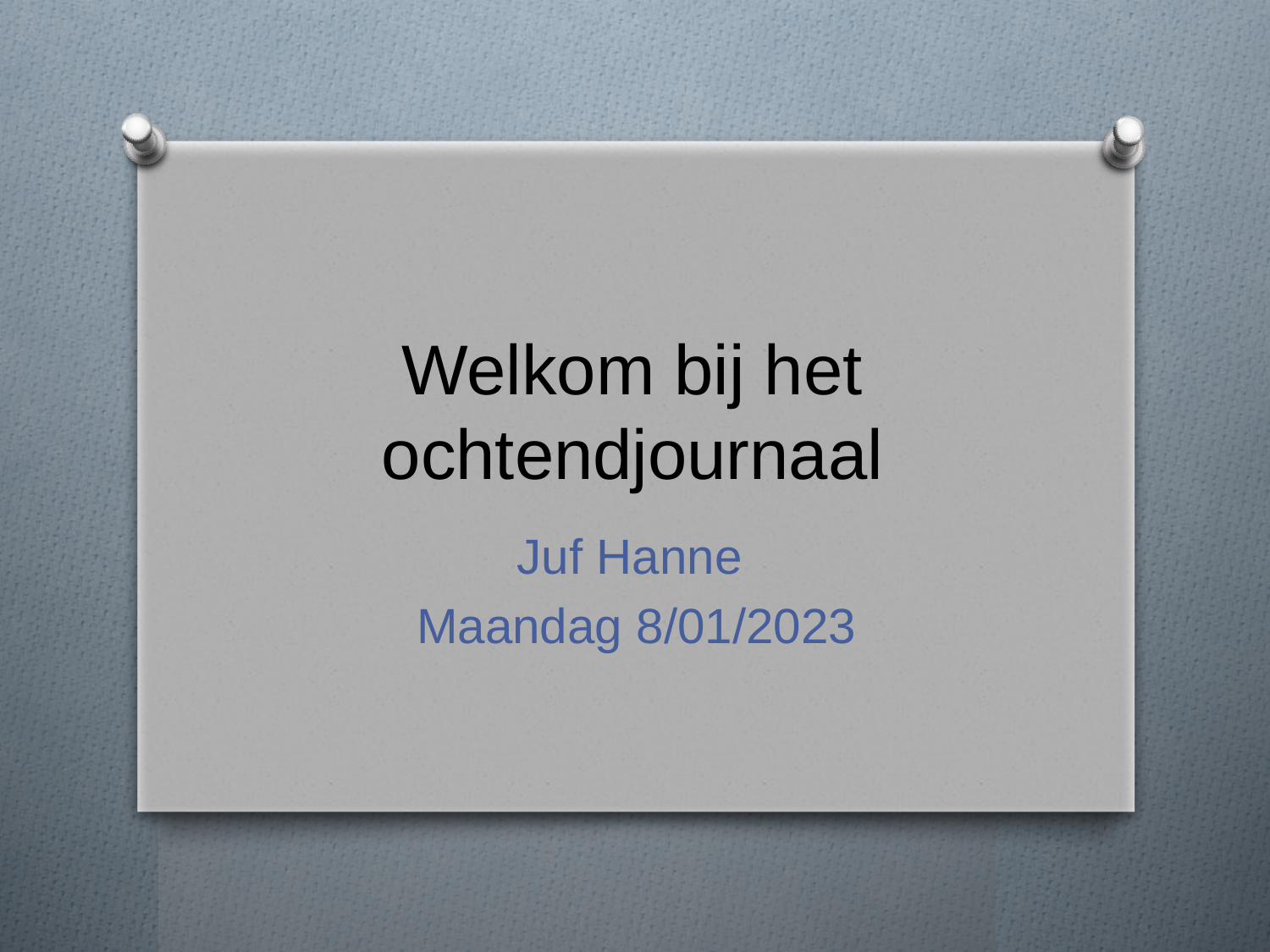

# Welkom bij het ochtendjournaal
Juf Hanne
Maandag 8/01/2023